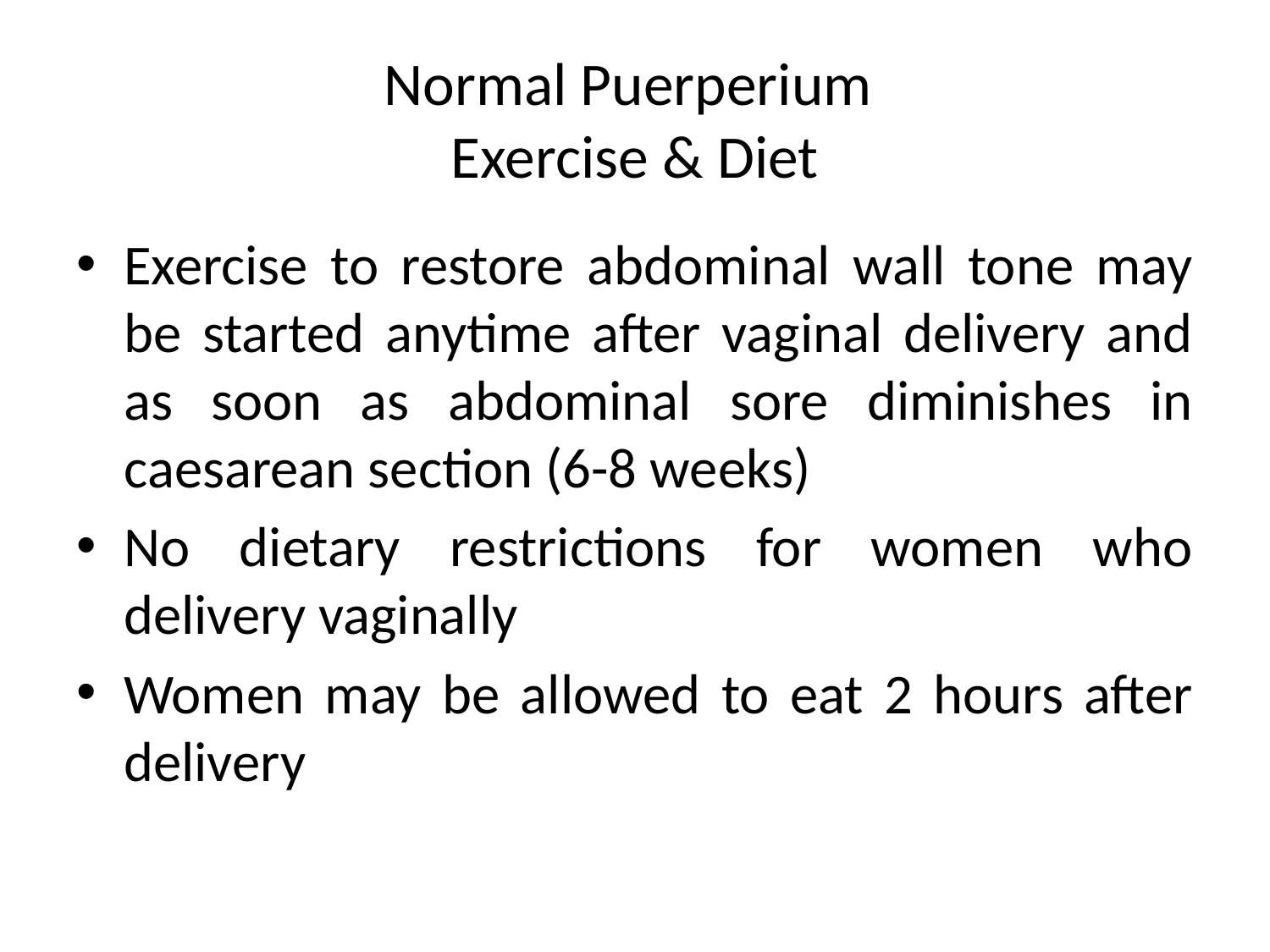

# Normal Puerperium Exercise & Diet
Exercise to restore abdominal wall tone may be started anytime after vaginal delivery and as soon as abdominal sore diminishes in caesarean section (6-8 weeks)
No dietary restrictions for women who delivery vaginally
Women may be allowed to eat 2 hours after delivery